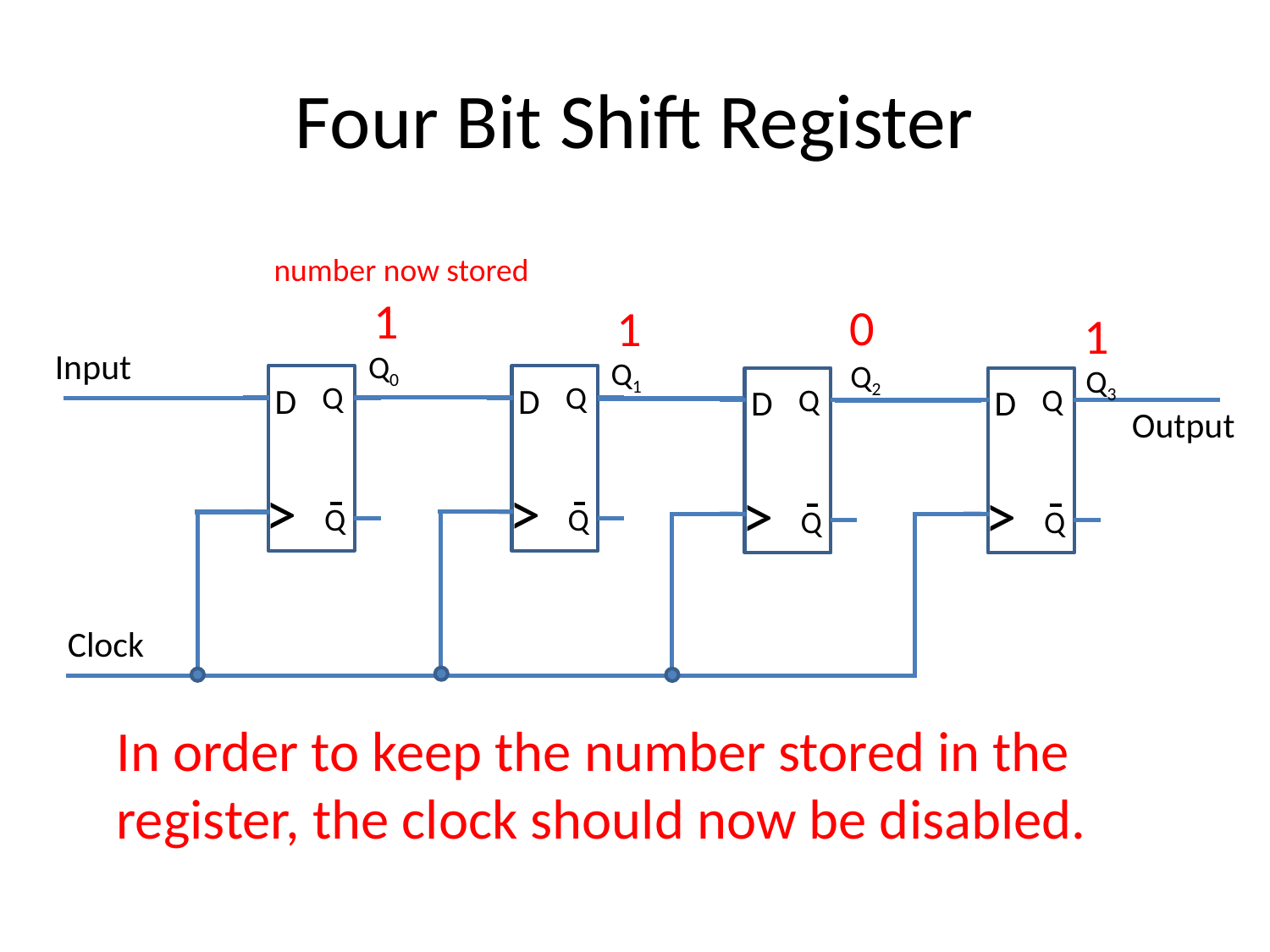

# Four Bit Shift Register
number now stored
1
0
1
1
Input

Q
D
>
Q

Q
D
>
Q

Q
D
>
Q

Q
D
>
Q
Output
Clock
Q0
Q1
Q2
Q3

In order to keep the number stored in the register, the clock should now be disabled.